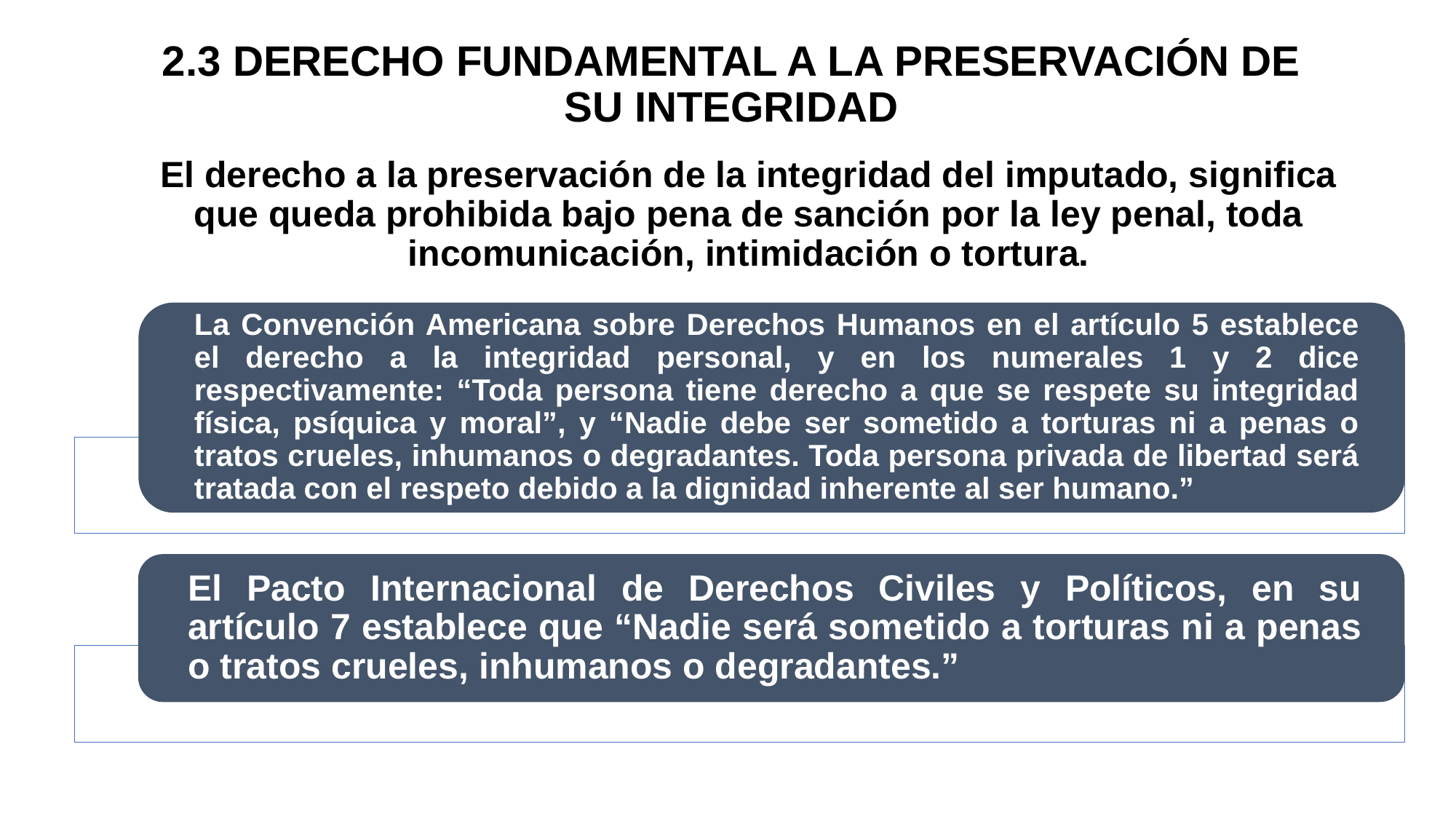

# 2.3 DERECHO FUNDAMENTAL A LA PRESERVACIÓN DE SU INTEGRIDAD
El derecho a la preservación de la integridad del imputado, significa que queda prohibida bajo pena de sanción por la ley penal, toda incomunicación, intimidación o tortura.
La Convención Americana sobre Derechos Humanos en el artículo 5 establece el derecho a la integridad personal, y en los numerales 1 y 2 dice respectivamente: “Toda persona tiene derecho a que se respete su integridad física, psíquica y moral”, y “Nadie debe ser sometido a torturas ni a penas o tratos crueles, inhumanos o degradantes. Toda persona privada de libertad será tratada con el respeto debido a la dignidad inherente al ser humano.”
El Pacto Internacional de Derechos Civiles y Políticos, en su artículo 7 establece que “Nadie será sometido a torturas ni a penas o tratos crueles, inhumanos o degradantes.”